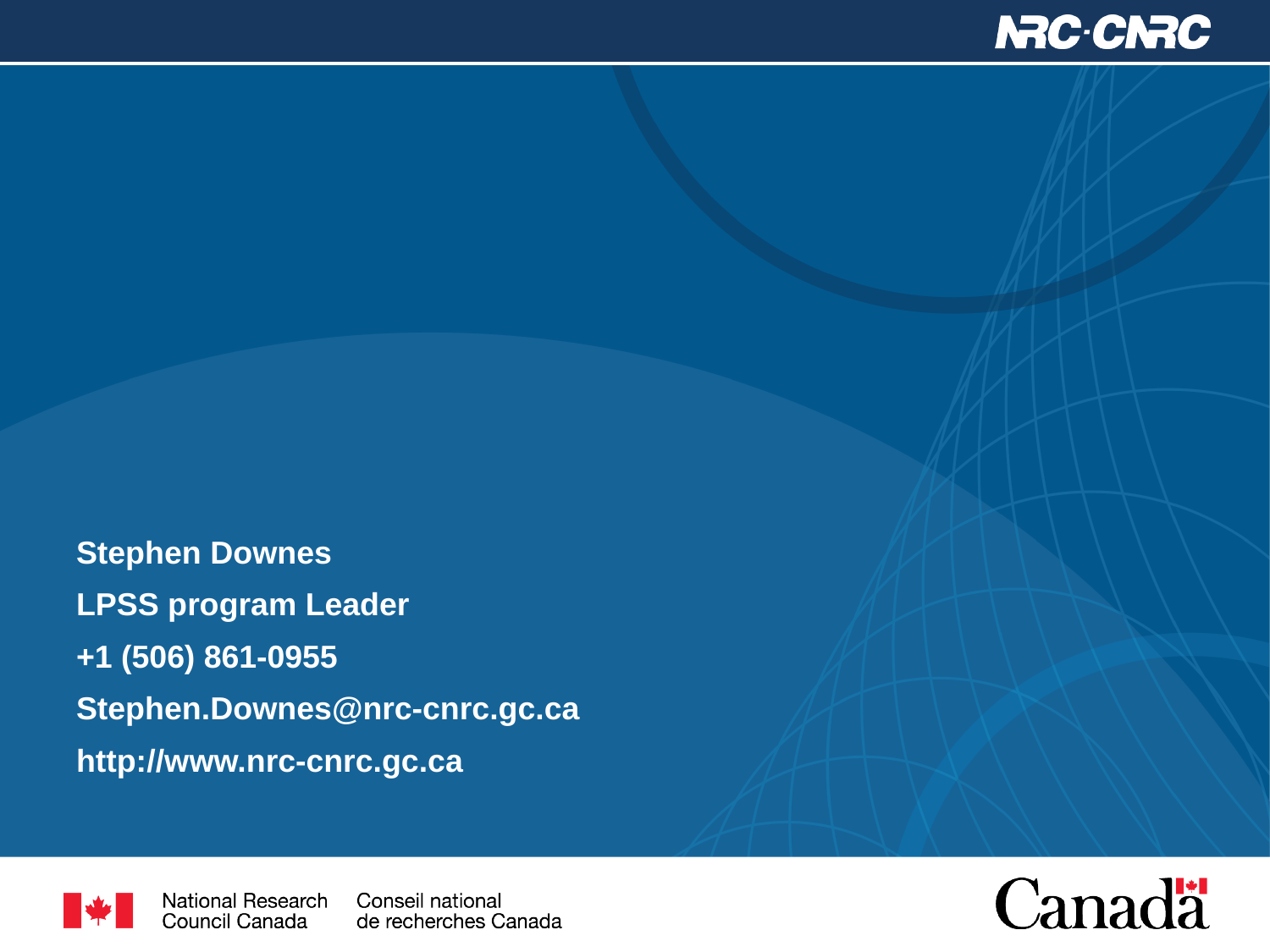

#
Stephen Downes
LPSS program Leader
+1 (506) 861-0955
Stephen.Downes@nrc-cnrc.gc.ca
http://www.nrc-cnrc.gc.ca